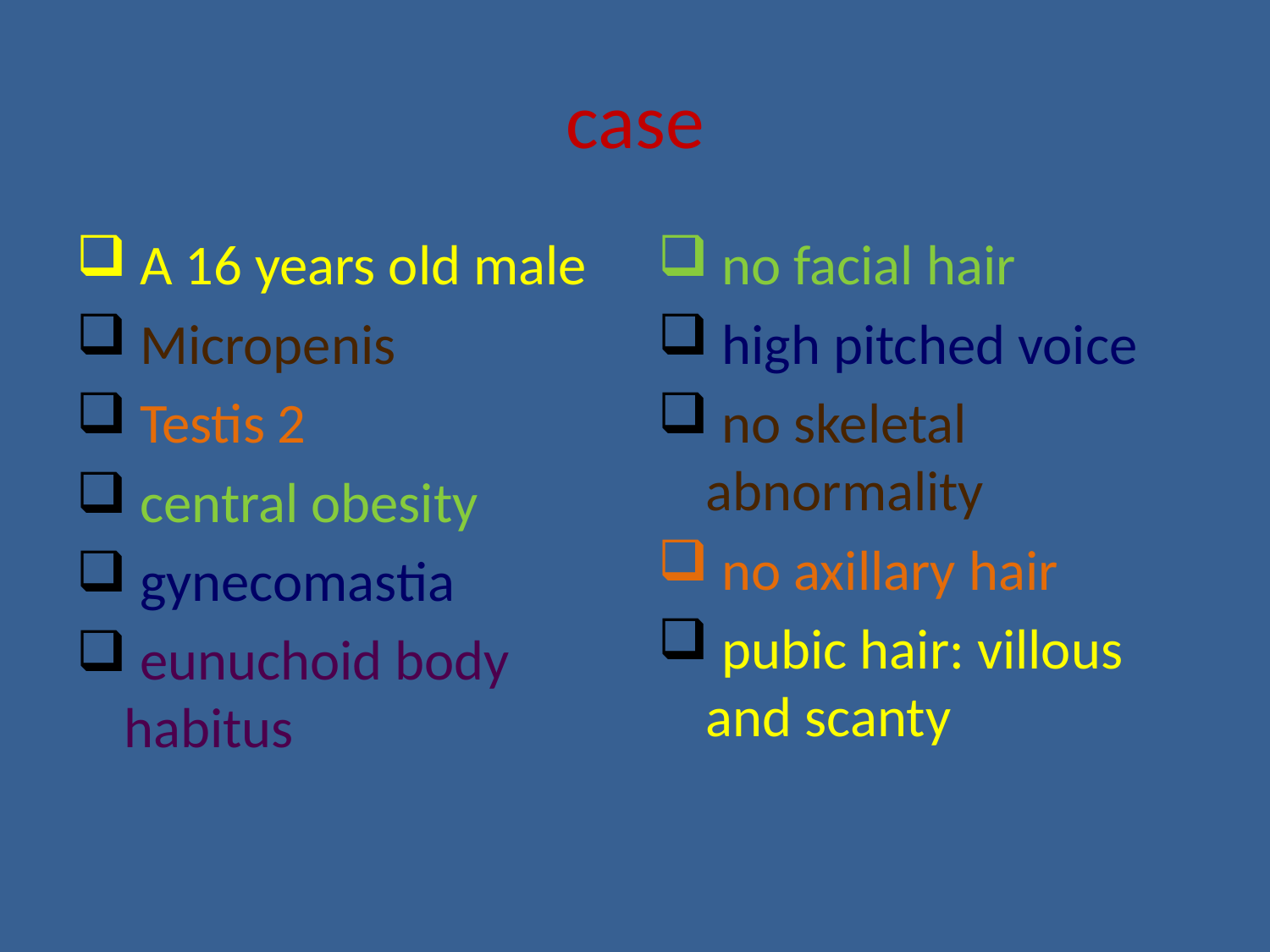

# case
 A 16 years old male
 Micropenis
 Testis 2
 central obesity
 gynecomastia
 eunuchoid body habitus
 no facial hair
 high pitched voice
 no skeletal abnormality
 no axillary hair
 pubic hair: villous and scanty